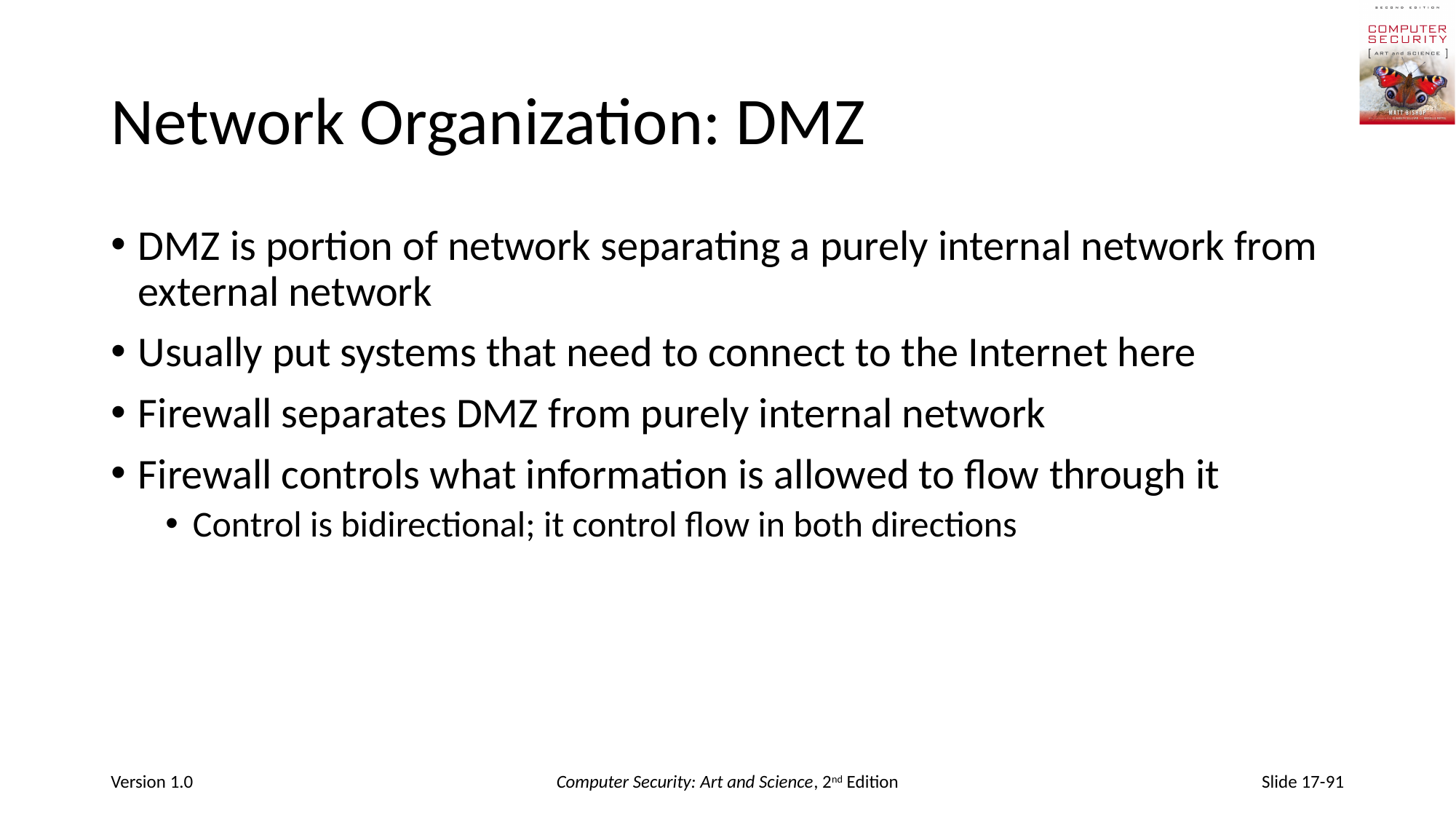

# Network Organization: DMZ
DMZ is portion of network separating a purely internal network from external network
Usually put systems that need to connect to the Internet here
Firewall separates DMZ from purely internal network
Firewall controls what information is allowed to flow through it
Control is bidirectional; it control flow in both directions
Version 1.0
Computer Security: Art and Science, 2nd Edition
Slide 17-91